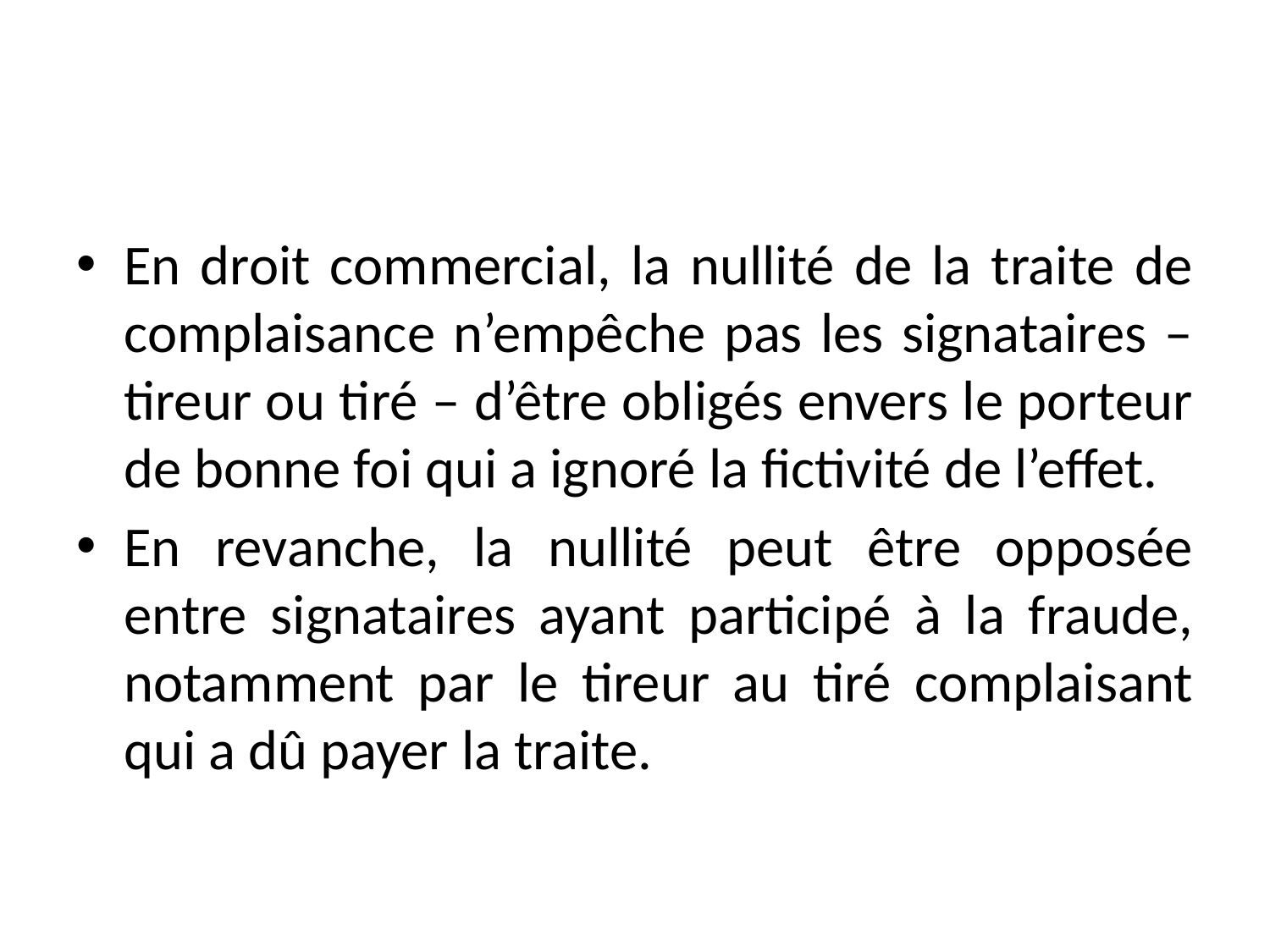

#
En droit commercial, la nullité de la traite de complaisance n’empêche pas les signataires – tireur ou tiré – d’être obligés envers le porteur de bonne foi qui a ignoré la fictivité de l’effet.
En revanche, la nullité peut être opposée entre signataires ayant participé à la fraude, notamment par le tireur au tiré complaisant qui a dû payer la traite.